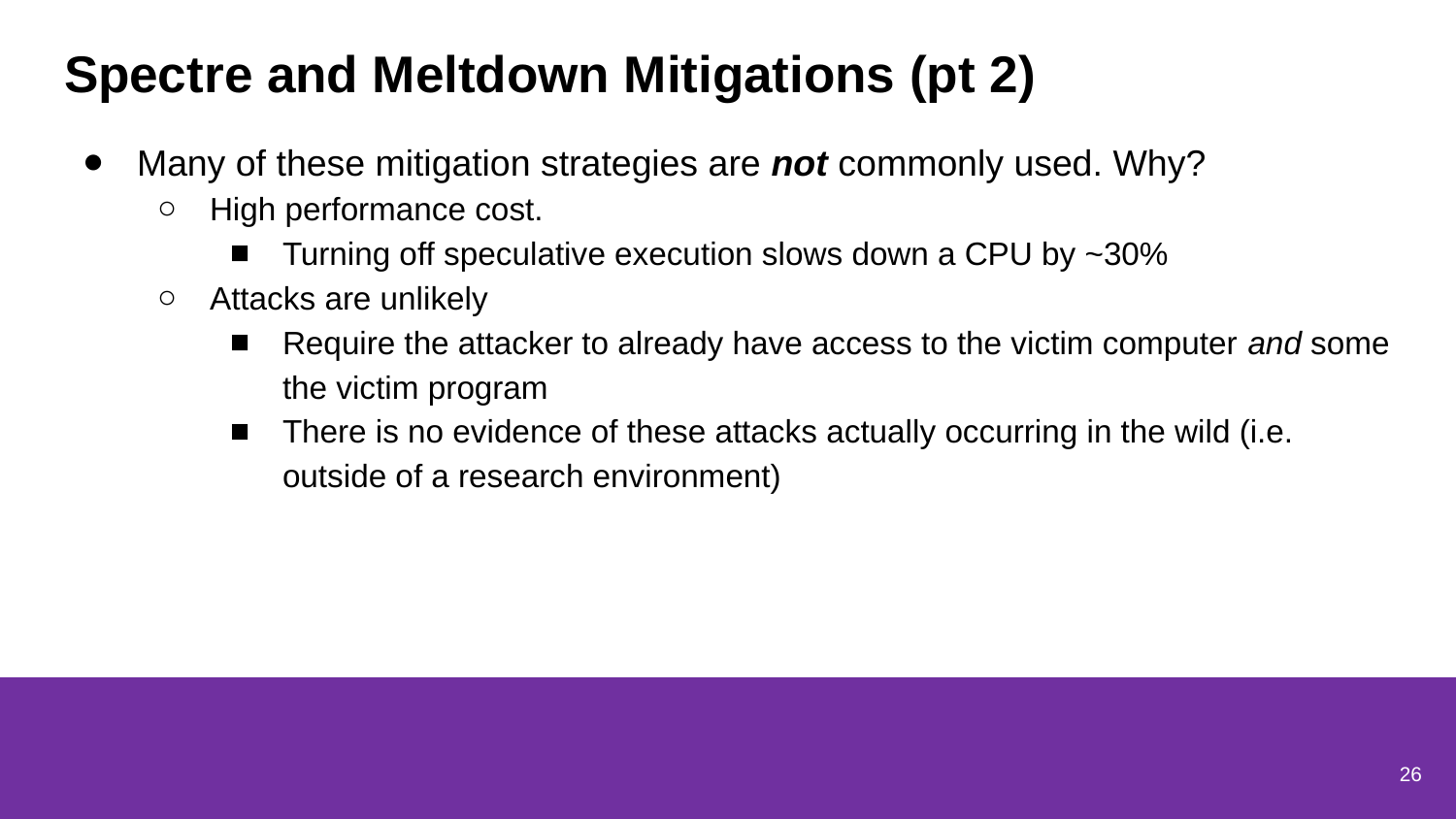

# Spectre and Meltdown Mitigations (pt 2)
Many of these mitigation strategies are not commonly used. Why?
High performance cost.
Turning off speculative execution slows down a CPU by ~30%
Attacks are unlikely
Require the attacker to already have access to the victim computer and some the victim program
There is no evidence of these attacks actually occurring in the wild (i.e. outside of a research environment)
26